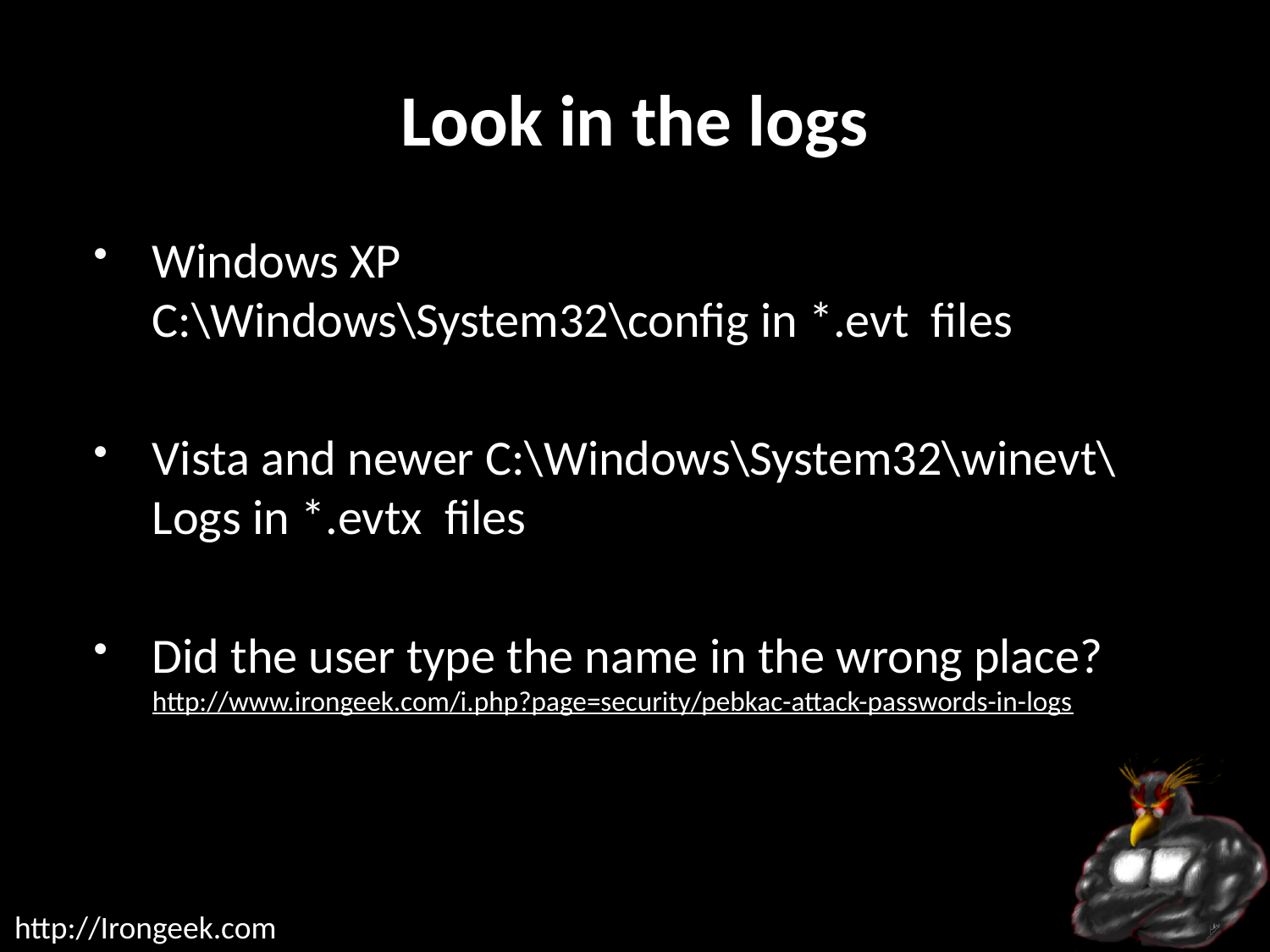

# Look in the logs
Windows XP
C:\Windows\System32\config in *.evt  files

Vista and newer C:\Windows\System32\winevt\Logs in *.evtx  files

Did the user type the name in the wrong place?
http://www.irongeek.com/i.php?page=security/pebkac-attack-passwords-in-logs